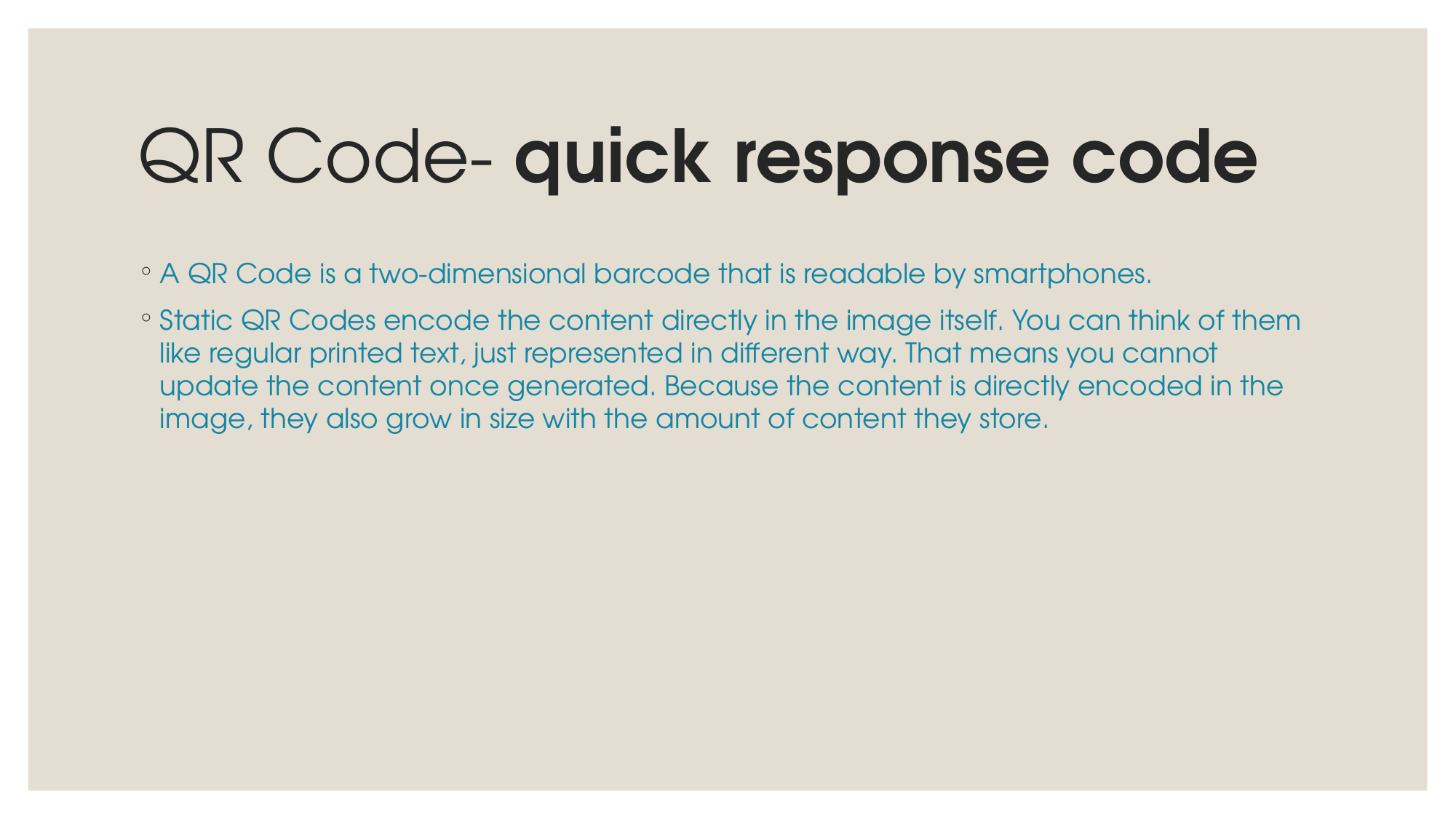

# QR Code- quick response code
A QR Code is a two-dimensional barcode that is readable by smartphones.
Static QR Codes encode the content directly in the image itself. You can think of them like regular printed text, just represented in different way. That means you cannot update the content once generated. Because the content is directly encoded in the image, they also grow in size with the amount of content they store.